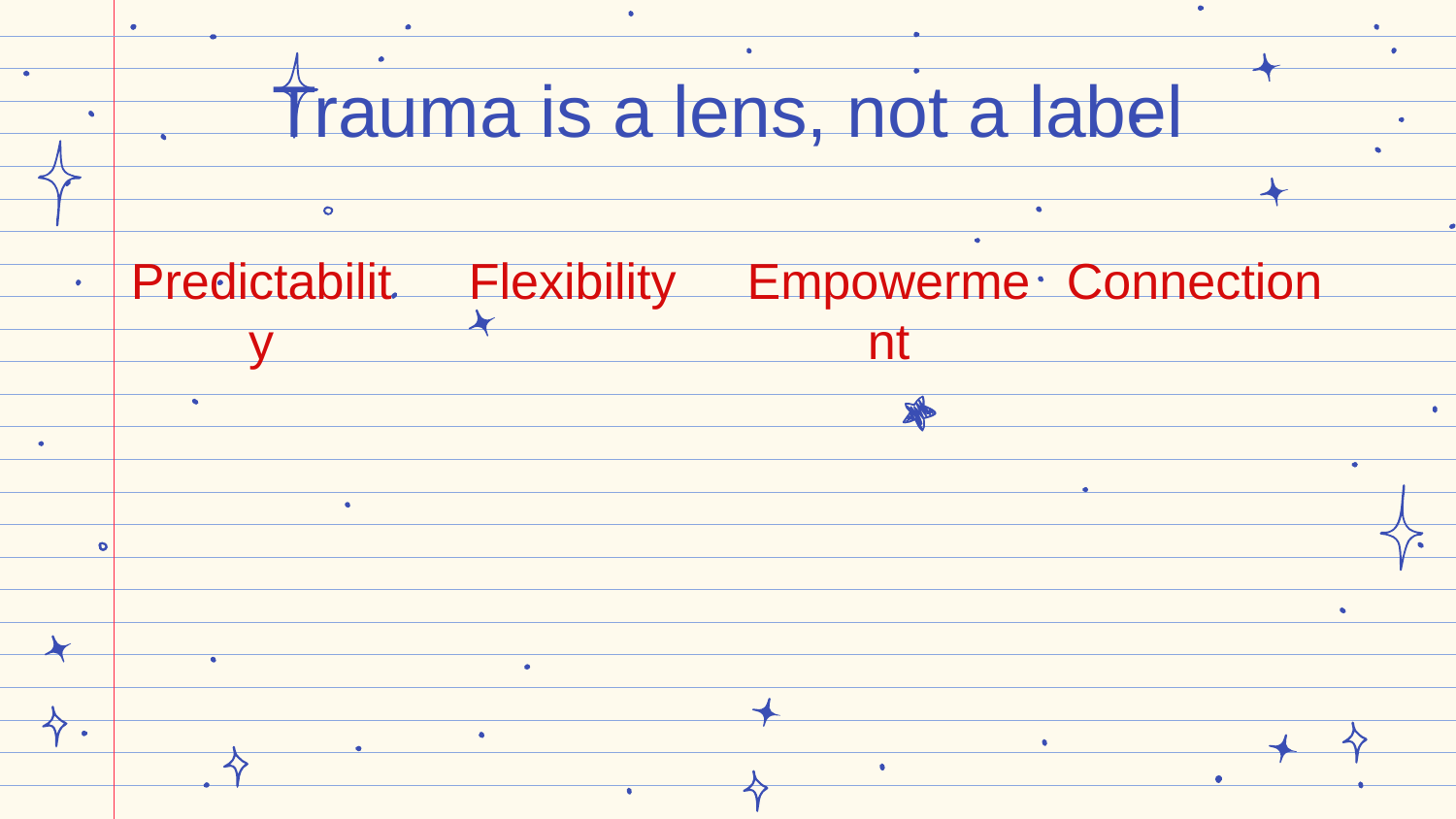

# Trauma is a lens, not a label

Predictability
Flexibility
Connection
Empowerment